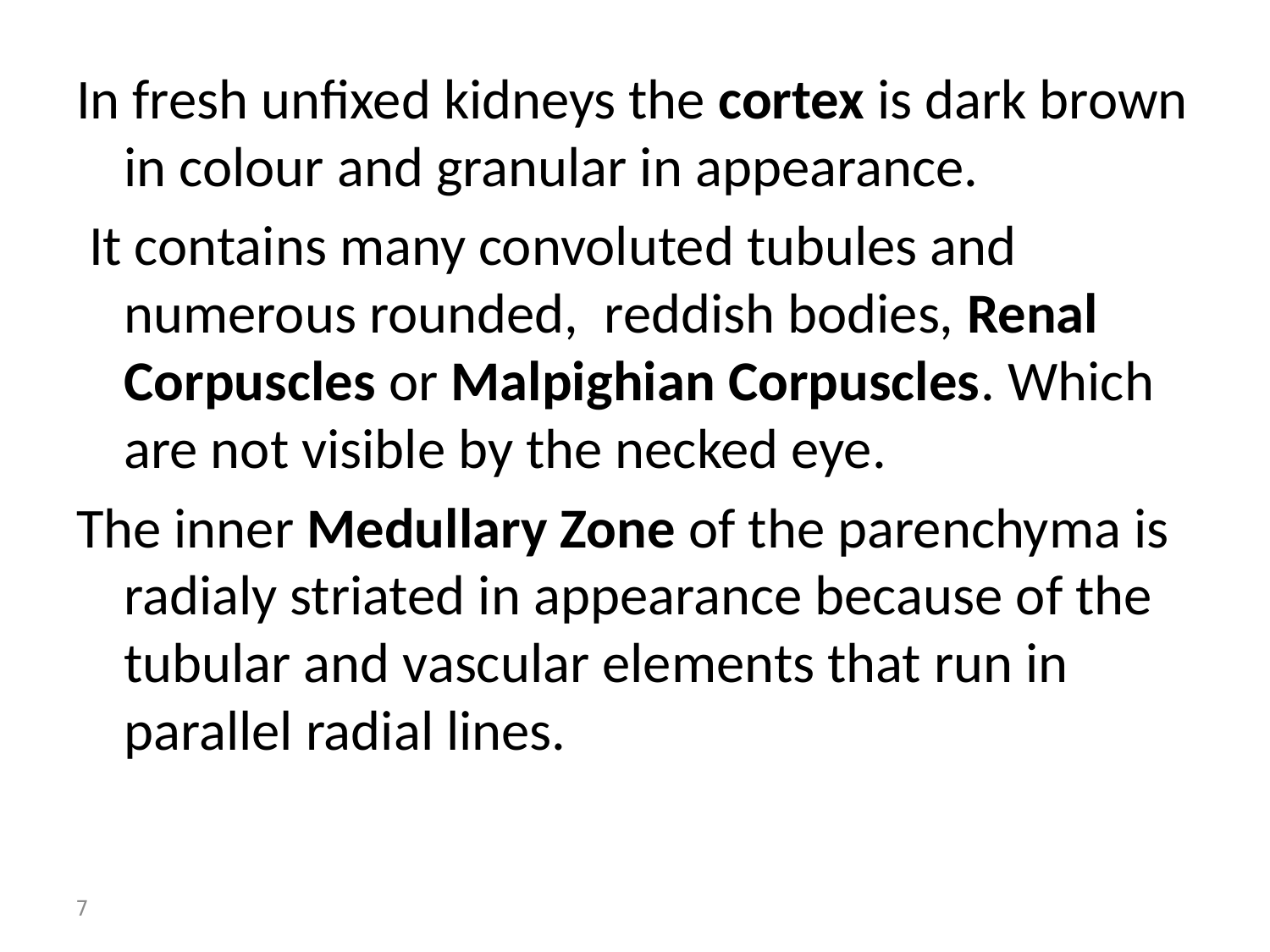

In fresh unfixed kidneys the cortex is dark brown in colour and granular in appearance.
 It contains many convoluted tubules and numerous rounded,  reddish bodies, Renal Corpuscles or Malpighian Corpuscles. Which are not visible by the necked eye.
The inner Medullary Zone of the parenchyma is radialy striated in appearance because of the tubular and vascular elements that run in parallel radial lines.

7